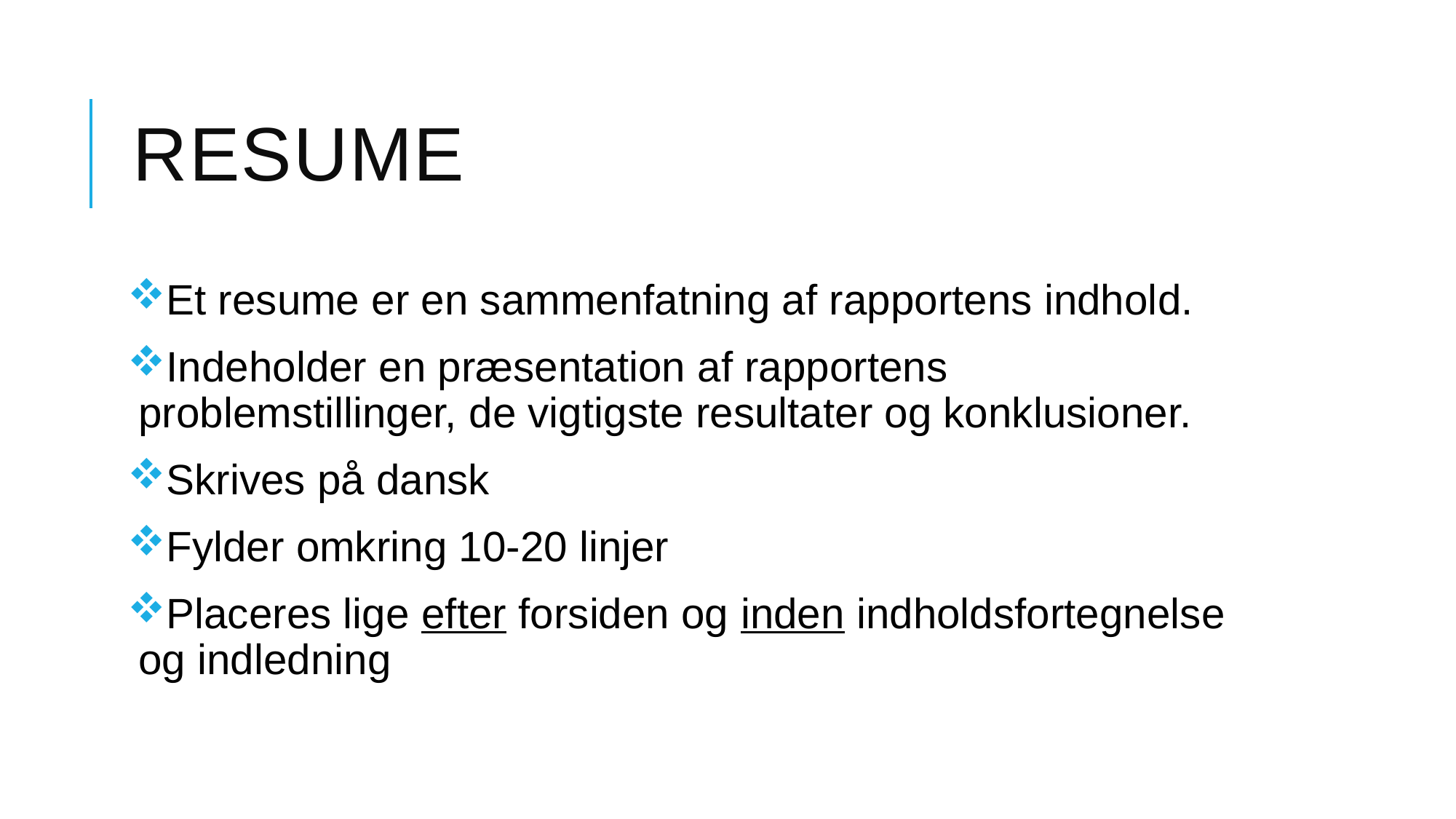

# Resume
Et resume er en sammenfatning af rapportens indhold.
Indeholder en præsentation af rapportens problemstillinger, de vigtigste resultater og konklusioner.
Skrives på dansk
Fylder omkring 10-20 linjer
Placeres lige efter forsiden og inden indholdsfortegnelse og indledning